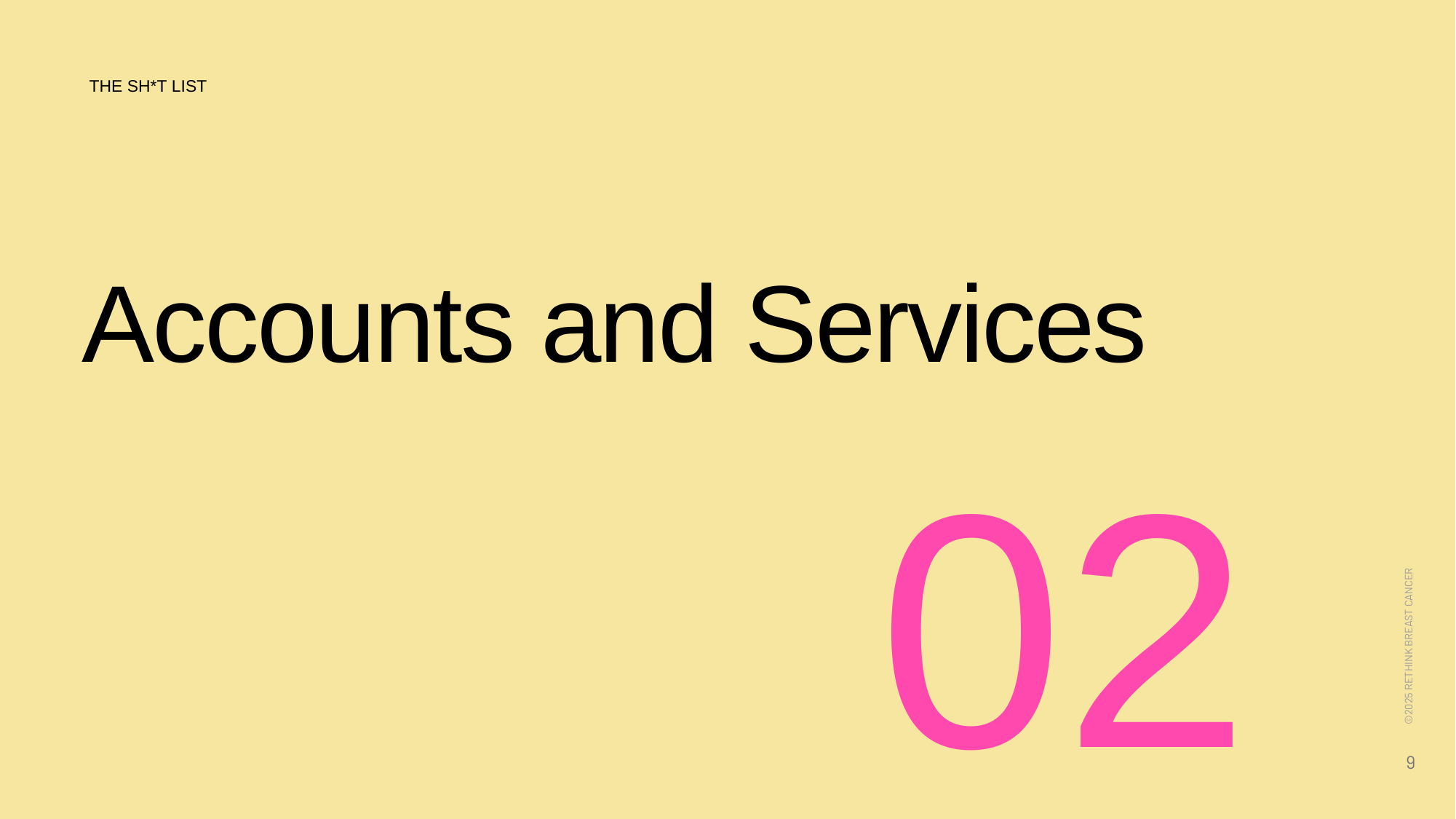

THE SH*T LIST

Accounts and Services
02
 ©2025 RETHINK BREAST CANCER
9